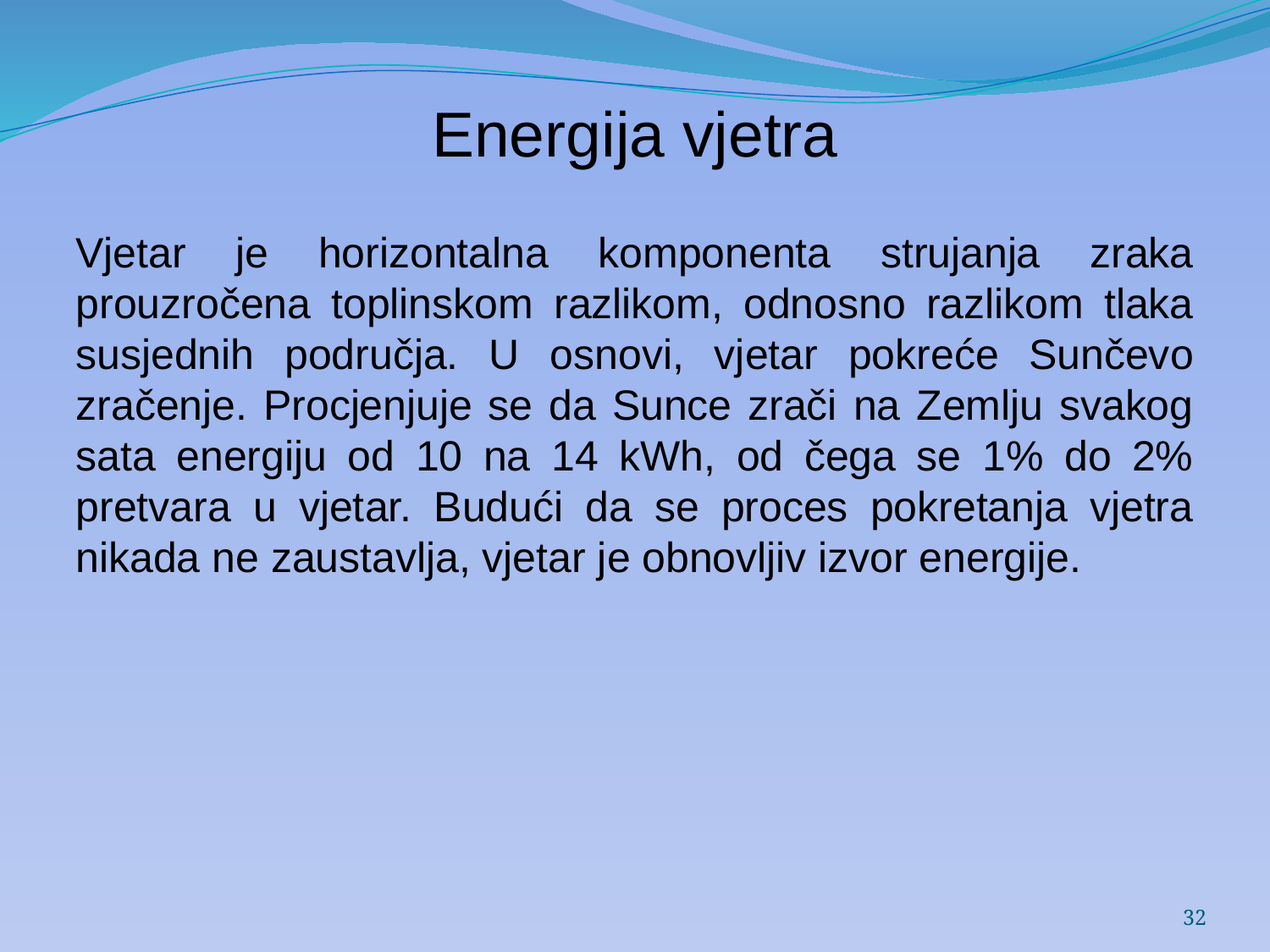

# Energija vjetra

Vjetar je horizontalna komponenta strujanja zraka prouzročena toplinskom razlikom, odnosno razlikom tlaka susjednih područja. U osnovi, vjetar pokreće Sunčevo zračenje. Procjenjuje se da Sunce zrači na Zemlju svakog sata energiju od 10 na 14 kWh, od čega se 1% do 2% pretvara u vjetar. Budući da se proces pokretanja vjetra nikada ne zaustavlja, vjetar je obnovljiv izvor energije.
32